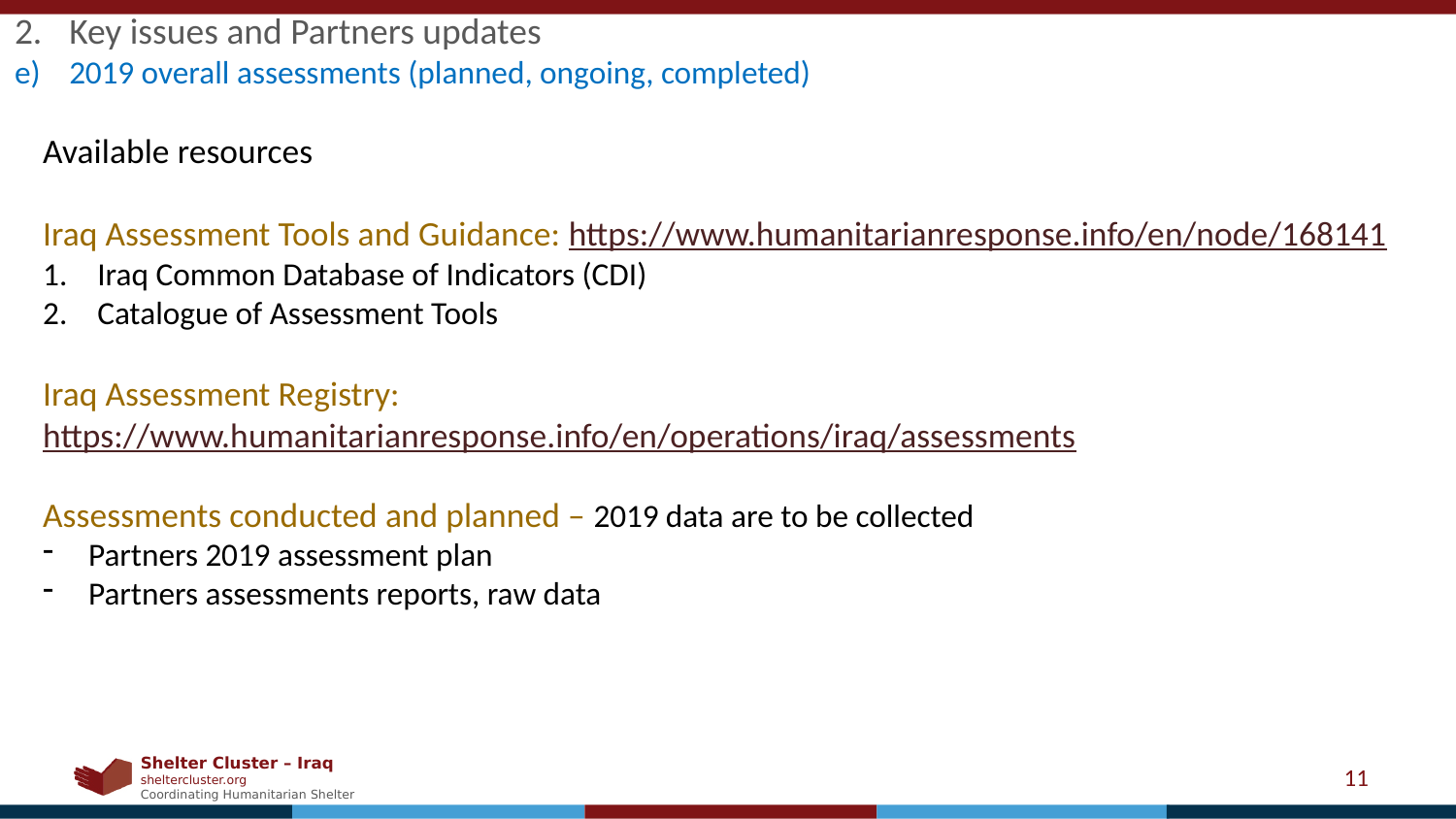

Key issues and Partners updates
2019 overall assessments (planned, ongoing, completed)
Available resources

Iraq Assessment Tools and Guidance: https://www.humanitarianresponse.info/en/node/168141
Iraq Common Database of Indicators (CDI)
Catalogue of Assessment Tools

Iraq Assessment Registry: https://www.humanitarianresponse.info/en/operations/iraq/assessments

Assessments conducted and planned – 2019 data are to be collected
Partners 2019 assessment plan
Partners assessments reports, raw data

11